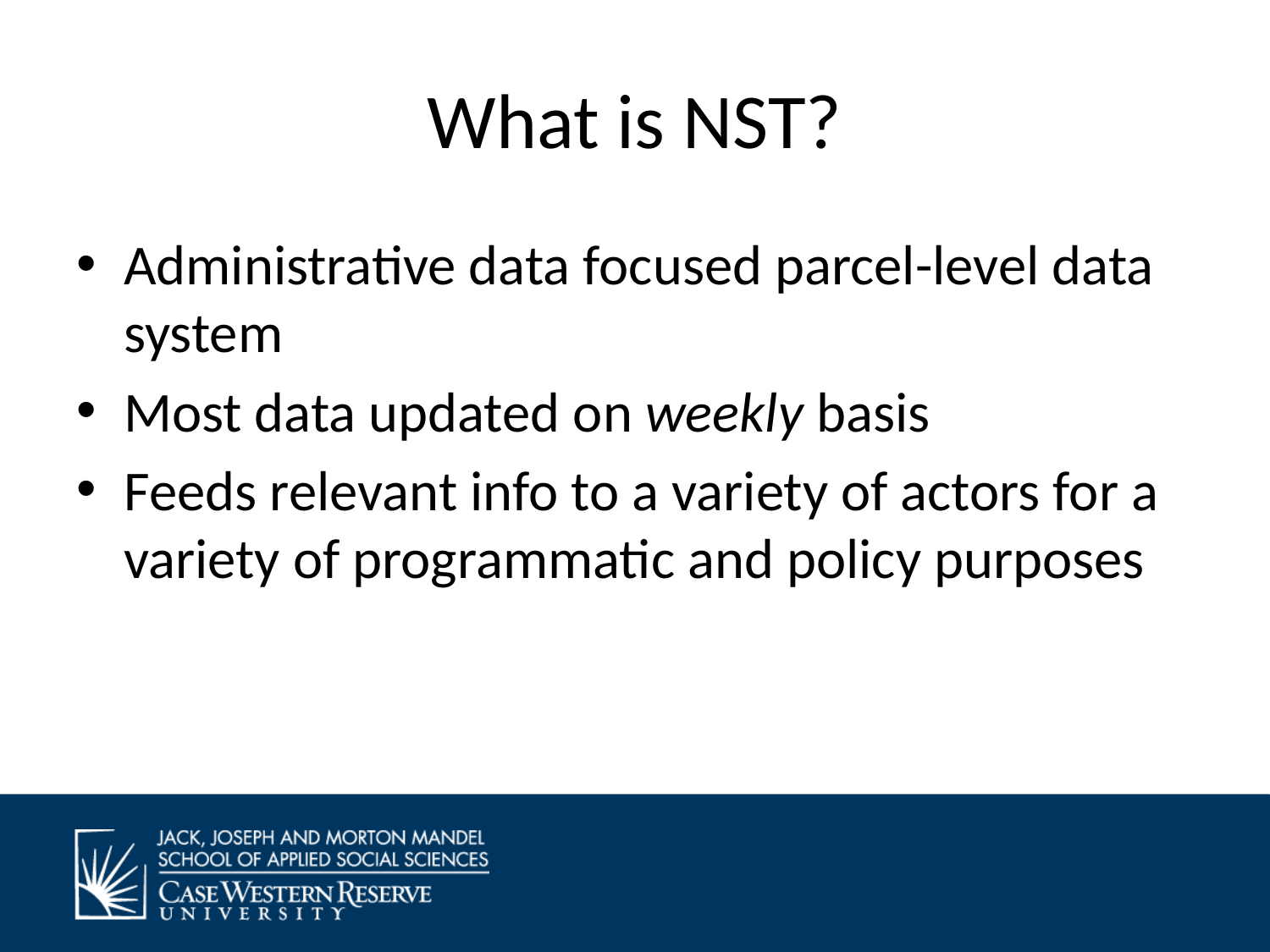

# What is NST?
Administrative data focused parcel-level data system
Most data updated on weekly basis
Feeds relevant info to a variety of actors for a variety of programmatic and policy purposes